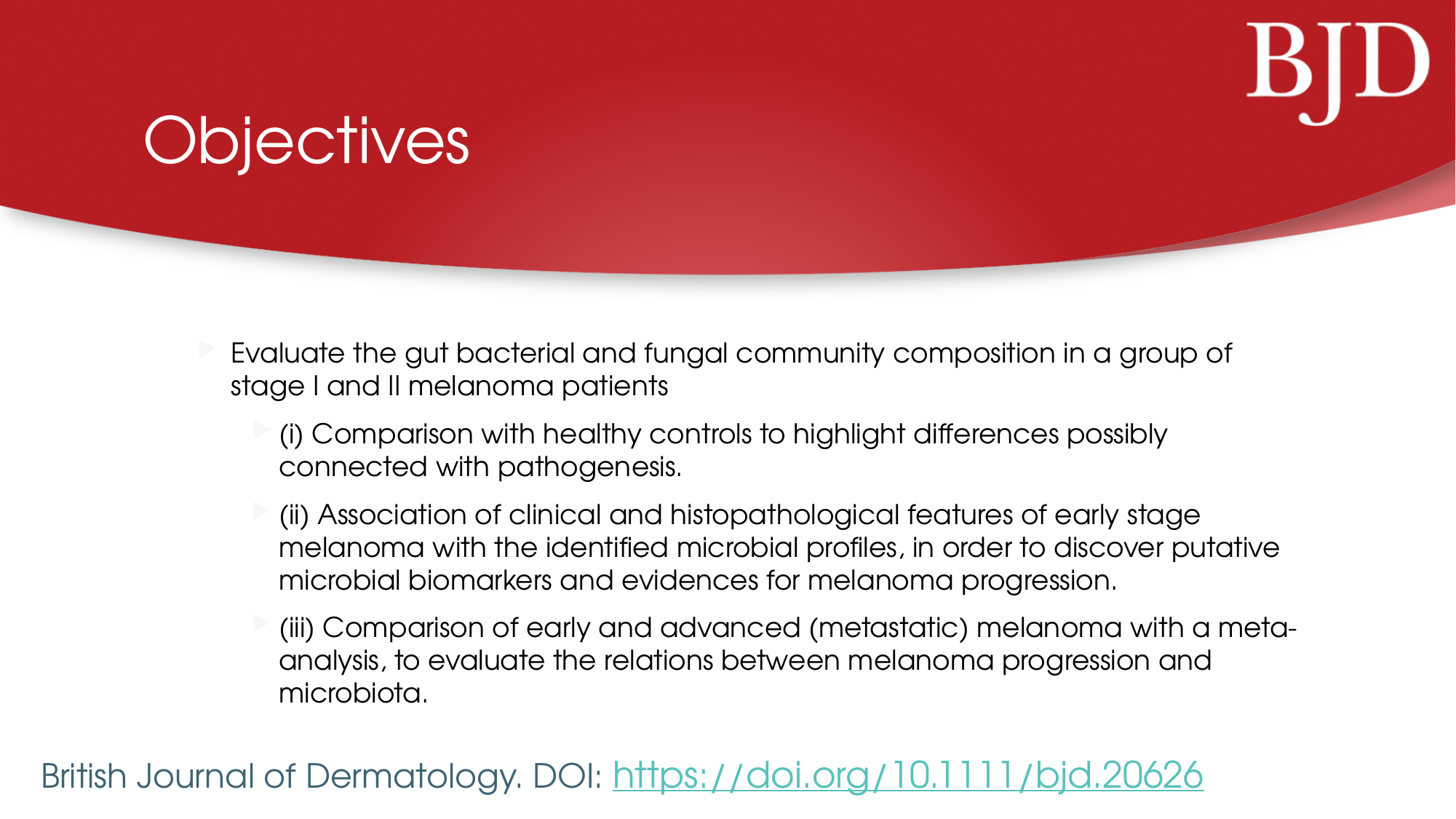

# Objectives
Evaluate the gut bacterial and fungal community composition in a group of stage I and II melanoma patients
(i) Comparison with healthy controls to highlight differences possibly connected with pathogenesis.
(ii) Association of clinical and histopathological features of early stage melanoma with the identified microbial profiles, in order to discover putative microbial biomarkers and evidences for melanoma progression.
(iii) Comparison of early and advanced (metastatic) melanoma with a meta-analysis, to evaluate the relations between melanoma progression and microbiota.
British Journal of Dermatology. DOI: https://doi.org/10.1111/bjd.20626